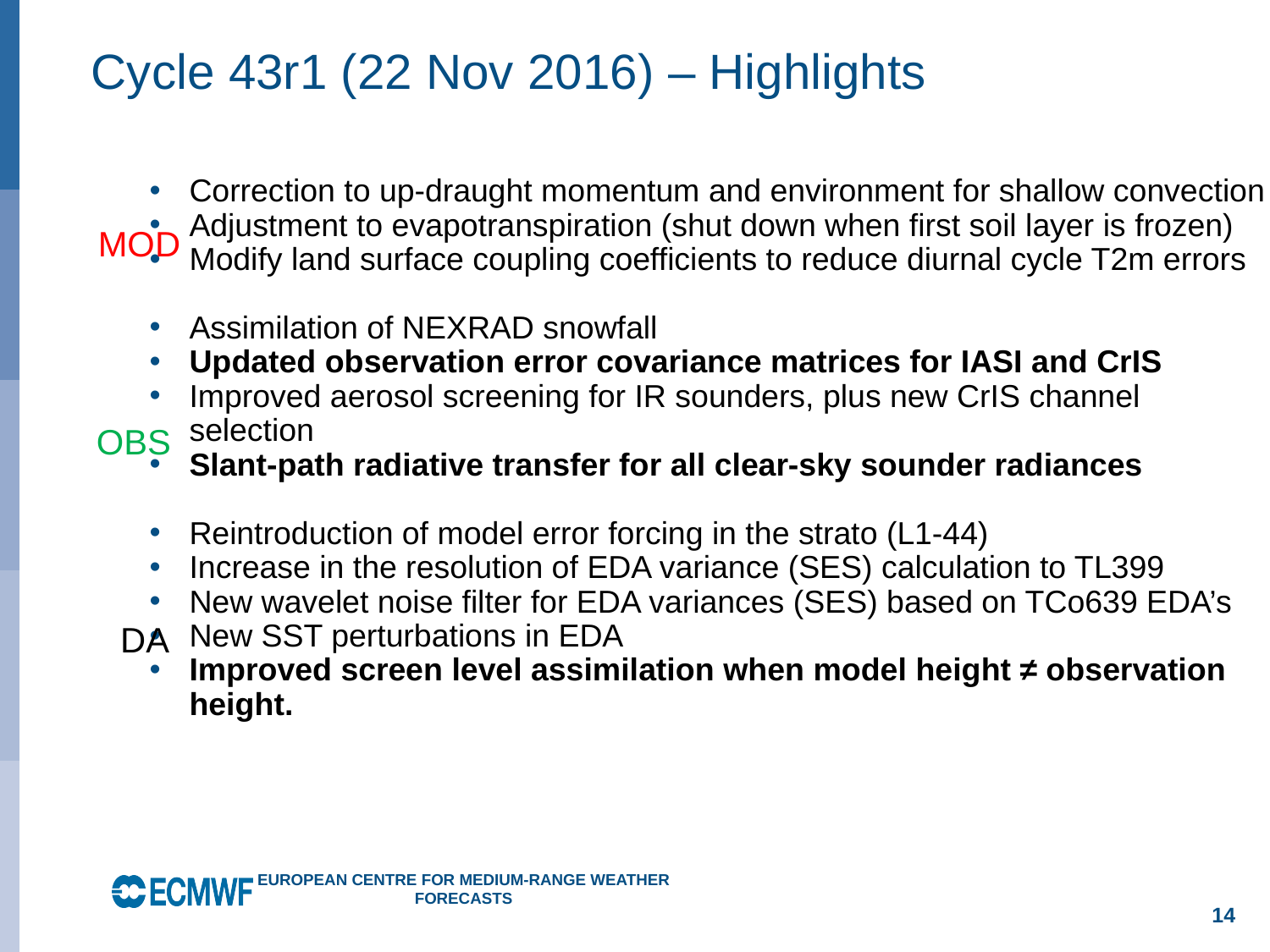

Cycle 43r1 (22 Nov 2016) – Highlights
Correction to up-draught momentum and environment for shallow convection
Adjustment to evapotranspiration (shut down when first soil layer is frozen)
Modify land surface coupling coefficients to reduce diurnal cycle T2m errors

Assimilation of NEXRAD snowfall
Updated observation error covariance matrices for IASI and CrIS
Improved aerosol screening for IR sounders, plus new CrIS channel selection
Slant-path radiative transfer for all clear-sky sounder radiances

Reintroduction of model error forcing in the strato (L1-44)
Increase in the resolution of EDA variance (SES) calculation to TL399
New wavelet noise filter for EDA variances (SES) based on TCo639 EDA’s
New SST perturbations in EDA
Improved screen level assimilation when model height ≠ observation height.

MOD
OBS
DA
European Centre for Medium-Range Weather Forecasts
14